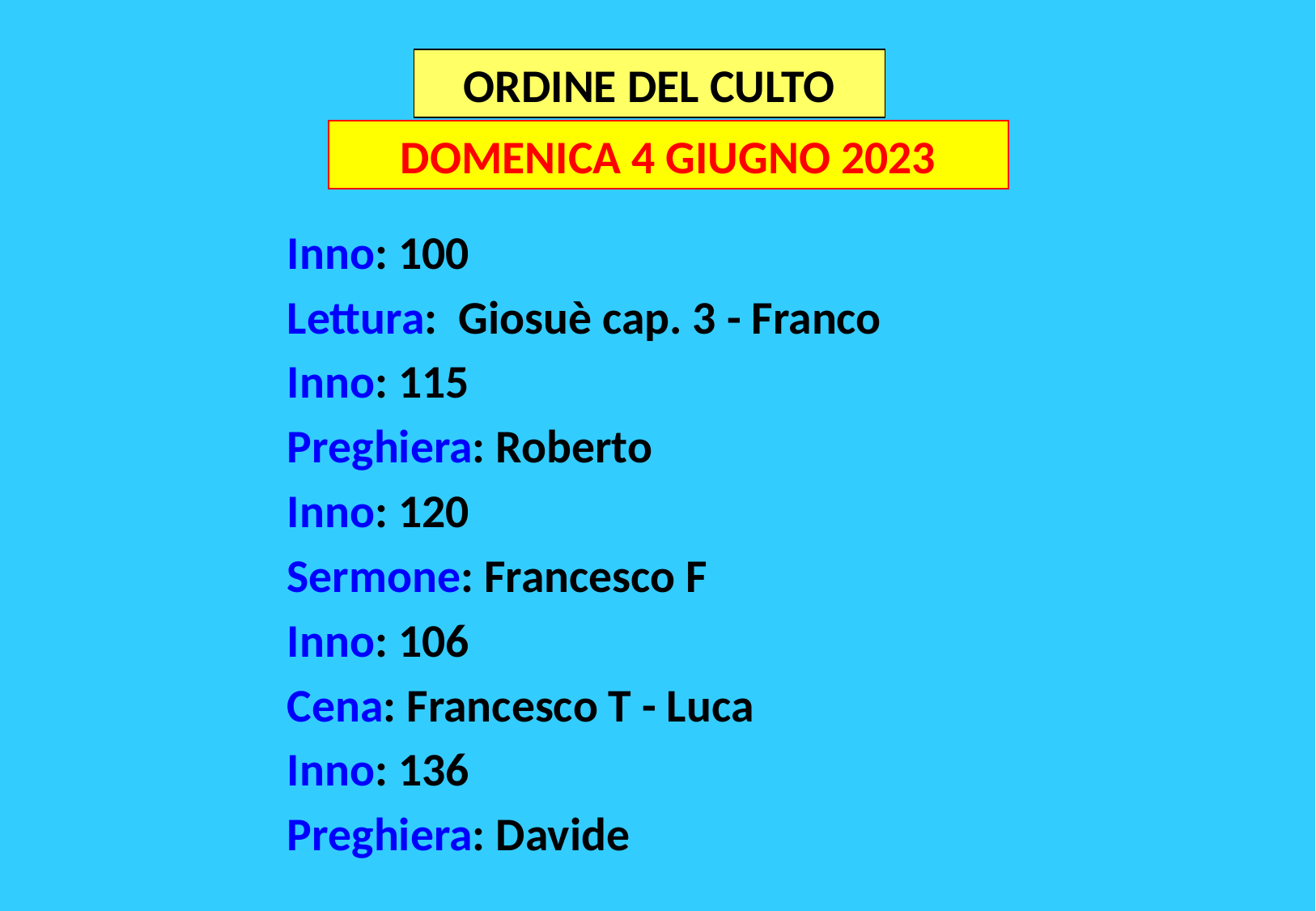

ORDINE DEL CULTO
DOMENICA 4 GIUGNO 2023
Inno: 100
Lettura:  Giosuè cap. 3 - Franco
Inno: 115
Preghiera: Roberto
Inno: 120
Sermone: Francesco F
Inno: 106
Cena: Francesco T - Luca
Inno: 136
Preghiera: Davide